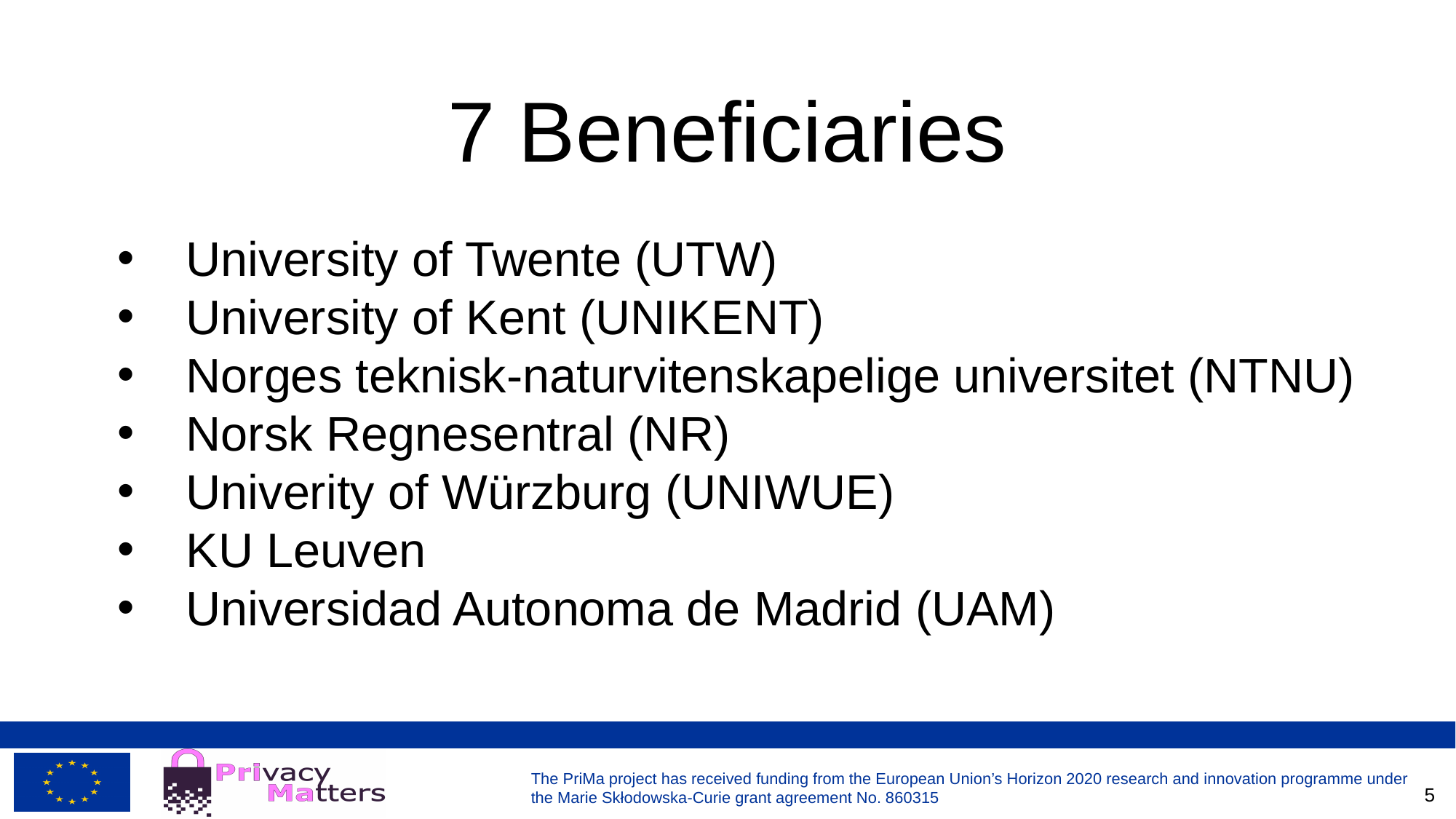

# 7 Beneficiaries
University of Twente (UTW)
University of Kent (UNIKENT)
Norges teknisk-naturvitenskapelige universitet (NTNU)
Norsk Regnesentral (NR)
Univerity of Würzburg (UNIWUE)
KU Leuven
Universidad Autonoma de Madrid (UAM)
5